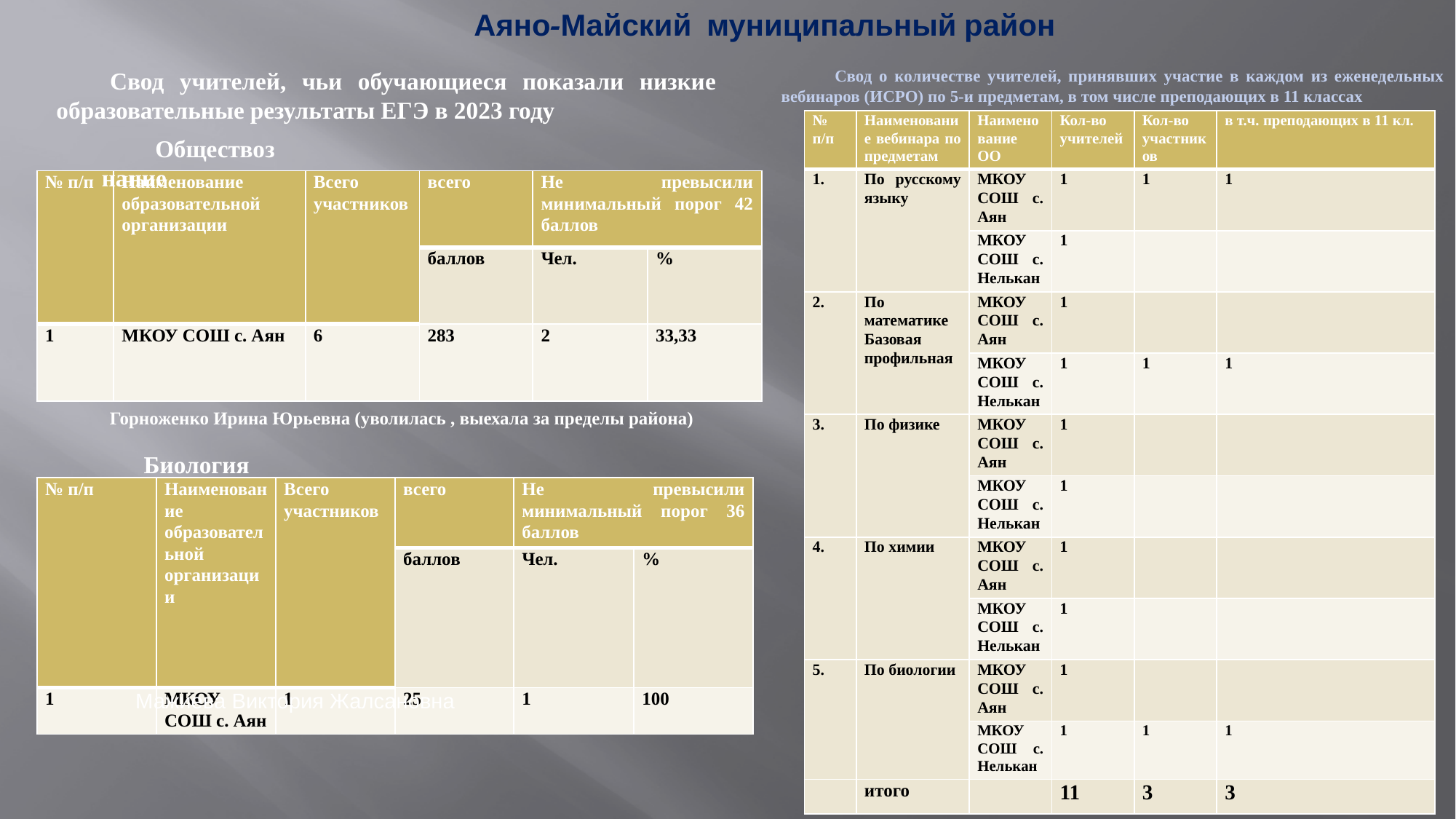

Аяно-Майский  муниципальный район
Свод учителей, чьи обучающиеся показали низкие образовательные результаты ЕГЭ в 2023 году
Свод о количестве учителей, принявших участие в каждом из еженедельных вебинаров (ИСРО) по 5-и предметам, в том числе преподающих в 11 классах
| № п/п | Наименование вебинара по предметам | Наименование ОО | Кол-во учителей | Кол-во участников | в т.ч. преподающих в 11 кл. |
| --- | --- | --- | --- | --- | --- |
| 1. | По русскому языку | МКОУ СОШ с. Аян | 1 | 1 | 1 |
|  |  | МКОУ СОШ с. Нелькан | 1 |  |  |
| 2. | По математике Базовая профильная | МКОУ СОШ с. Аян | 1 |  |  |
|  |  | МКОУ СОШ с. Нелькан | 1 | 1 | 1 |
| 3. | По физике | МКОУ СОШ с. Аян | 1 |  |  |
|  |  | МКОУ СОШ с. Нелькан | 1 |  |  |
| 4. | По химии | МКОУ СОШ с. Аян | 1 |  |  |
|  |  | МКОУ СОШ с. Нелькан | 1 |  |  |
| 5. | По биологии | МКОУ СОШ с. Аян | 1 |  |  |
|  |  | МКОУ СОШ с. Нелькан | 1 | 1 | 1 |
|  | итого |  | 11 | 3 | 3 |
Обществознание
| № п/п | Наименование образовательной организации | Всего участников | всего | Не превысили минимальный порог 42 баллов |  |
| --- | --- | --- | --- | --- | --- |
|  |  |  | баллов | Чел. | % |
| 1 | МКОУ СОШ с. Аян | 6 | 283 | 2 | 33,33 |
Горноженко Ирина Юрьевна (уволилась , выехала за пределы района)
Биология
| № п/п | Наименование образовательной организации | Всего участников | всего | Не превысили минимальный порог 36 баллов |  |
| --- | --- | --- | --- | --- | --- |
|  |  |  | баллов | Чел. | % |
| 1 | МКОУ СОШ с. Аян | 1 | 25 | 1 | 100 |
Мажиева Виктория Жалсановна